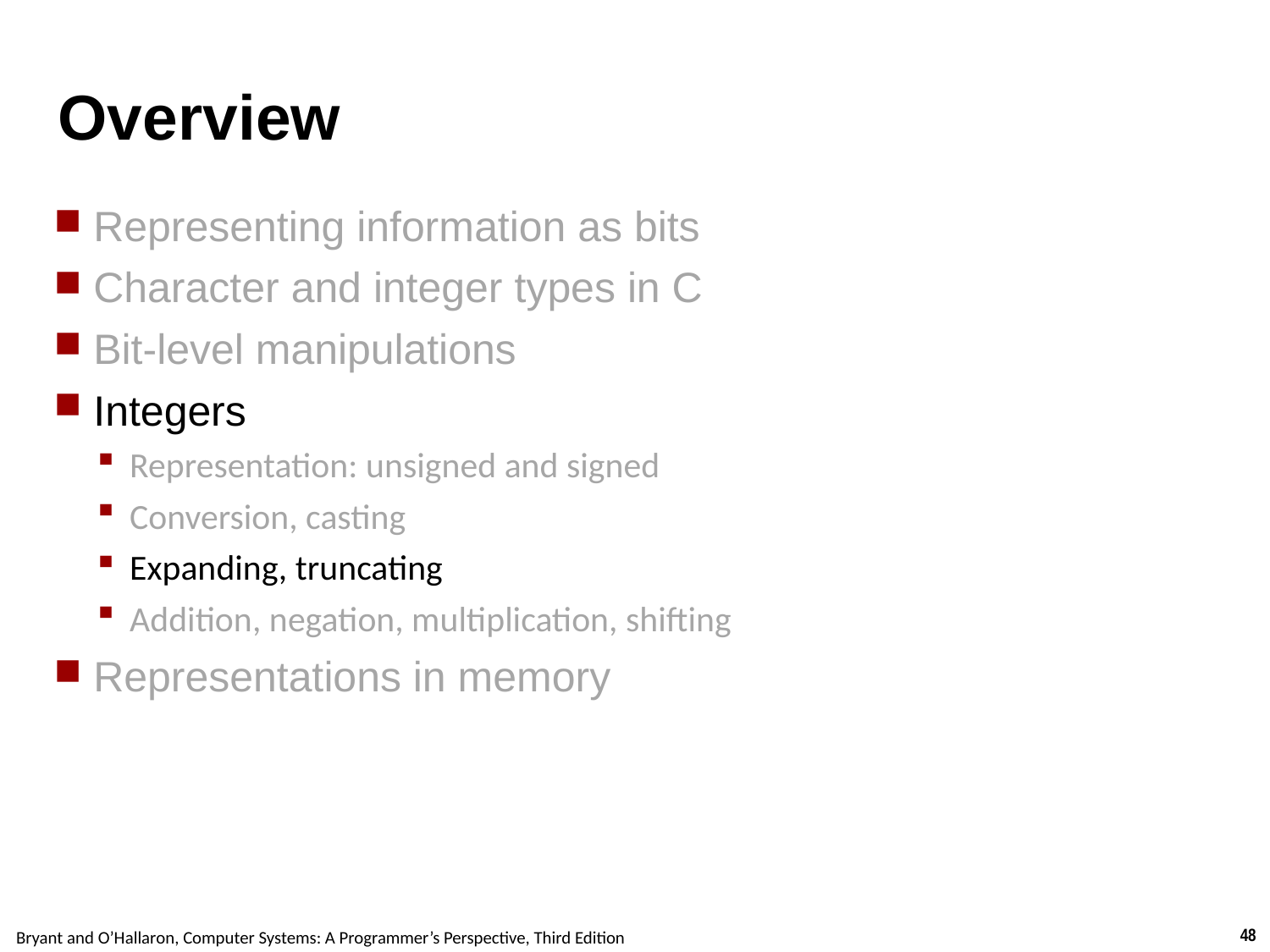

# Overview
Representing information as bits
Character and integer types in C
Bit-level manipulations
Integers
Representation: unsigned and signed
Conversion, casting
Expanding, truncating
Addition, negation, multiplication, shifting
Representations in memory